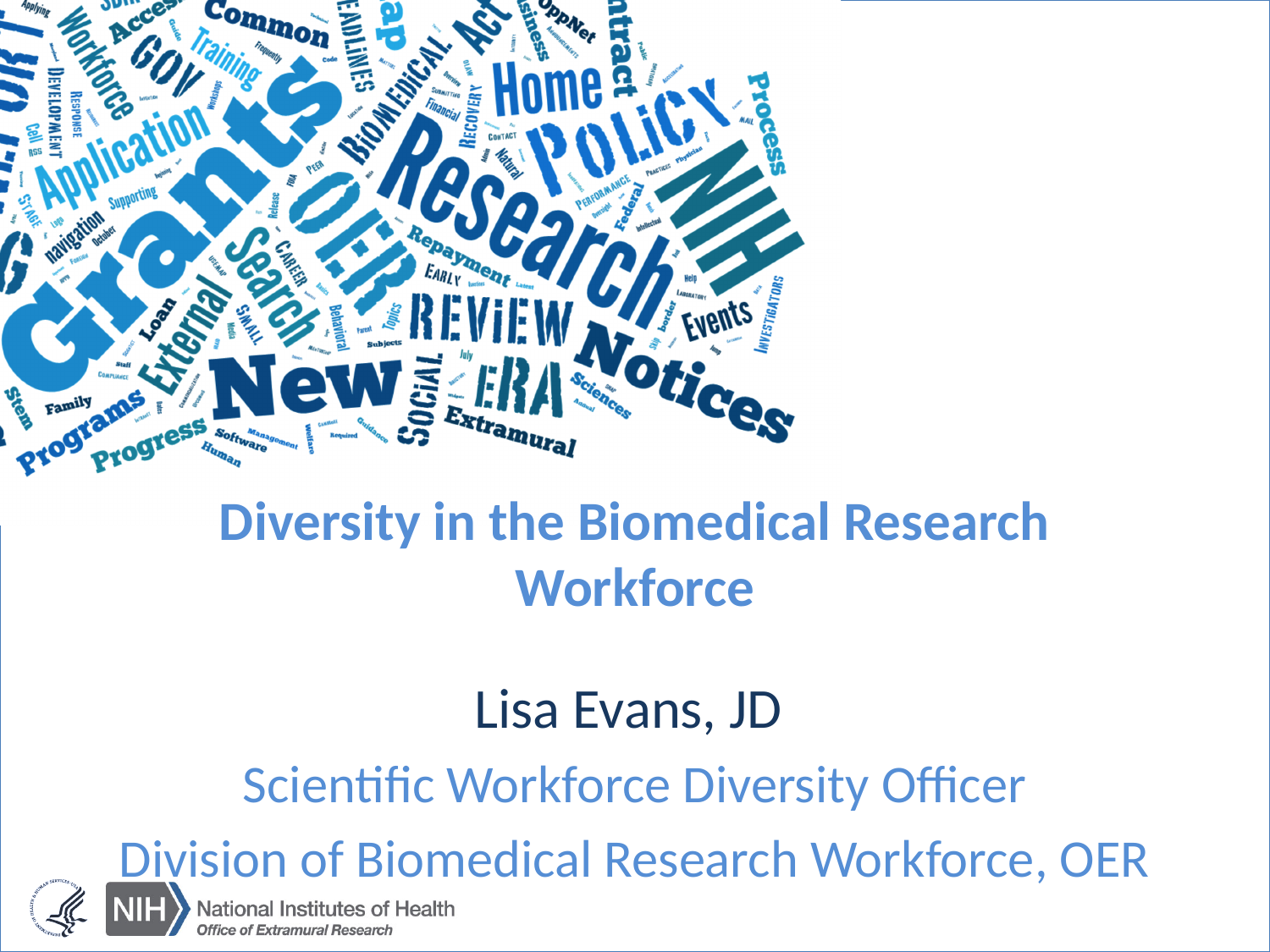

# Diversity in the Biomedical Research Workforce
Lisa Evans, JD
Scientific Workforce Diversity Officer
Division of Biomedical Research Workforce, OER